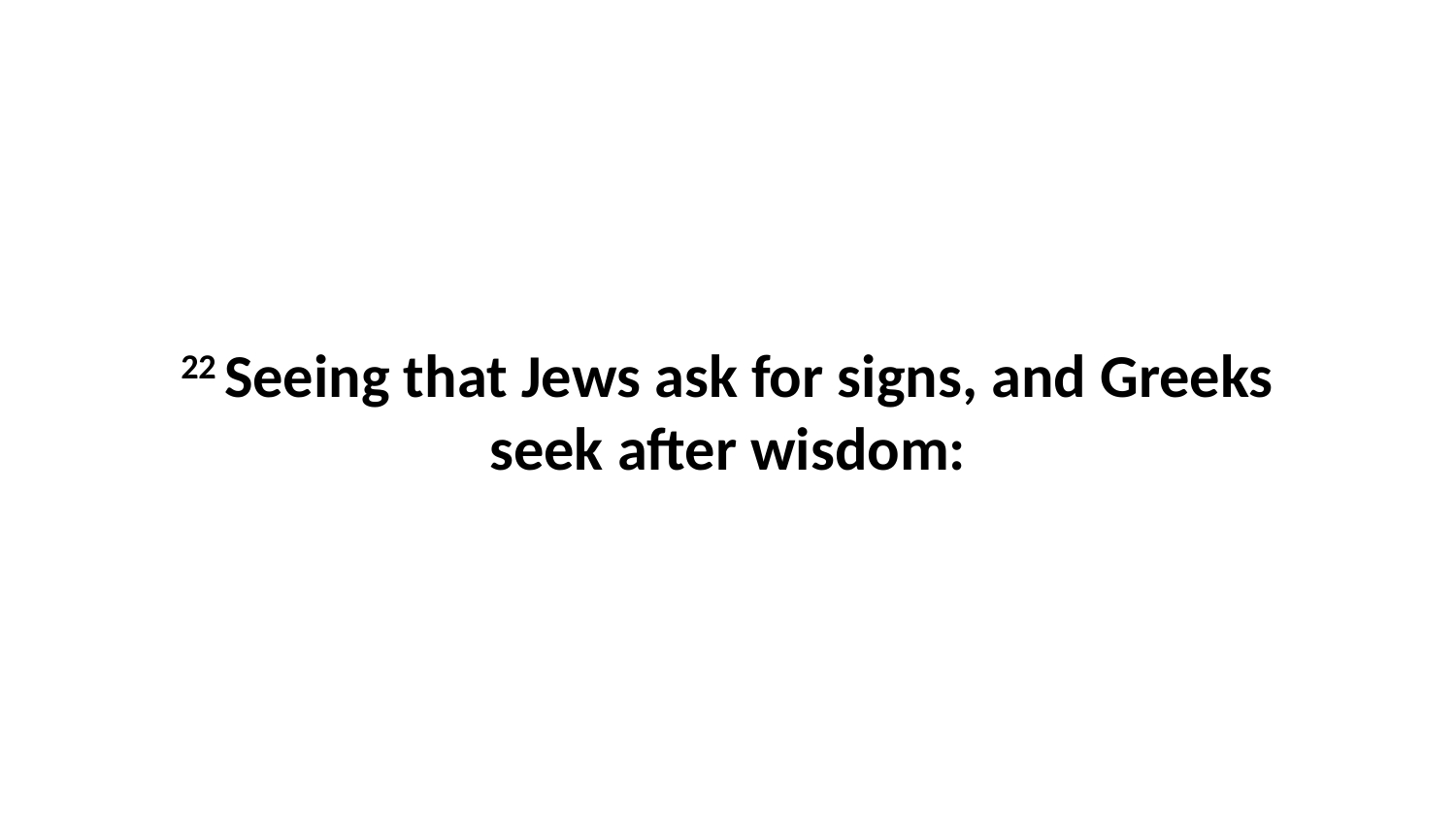

22 Seeing that Jews ask for signs, and Greeks seek after wisdom: